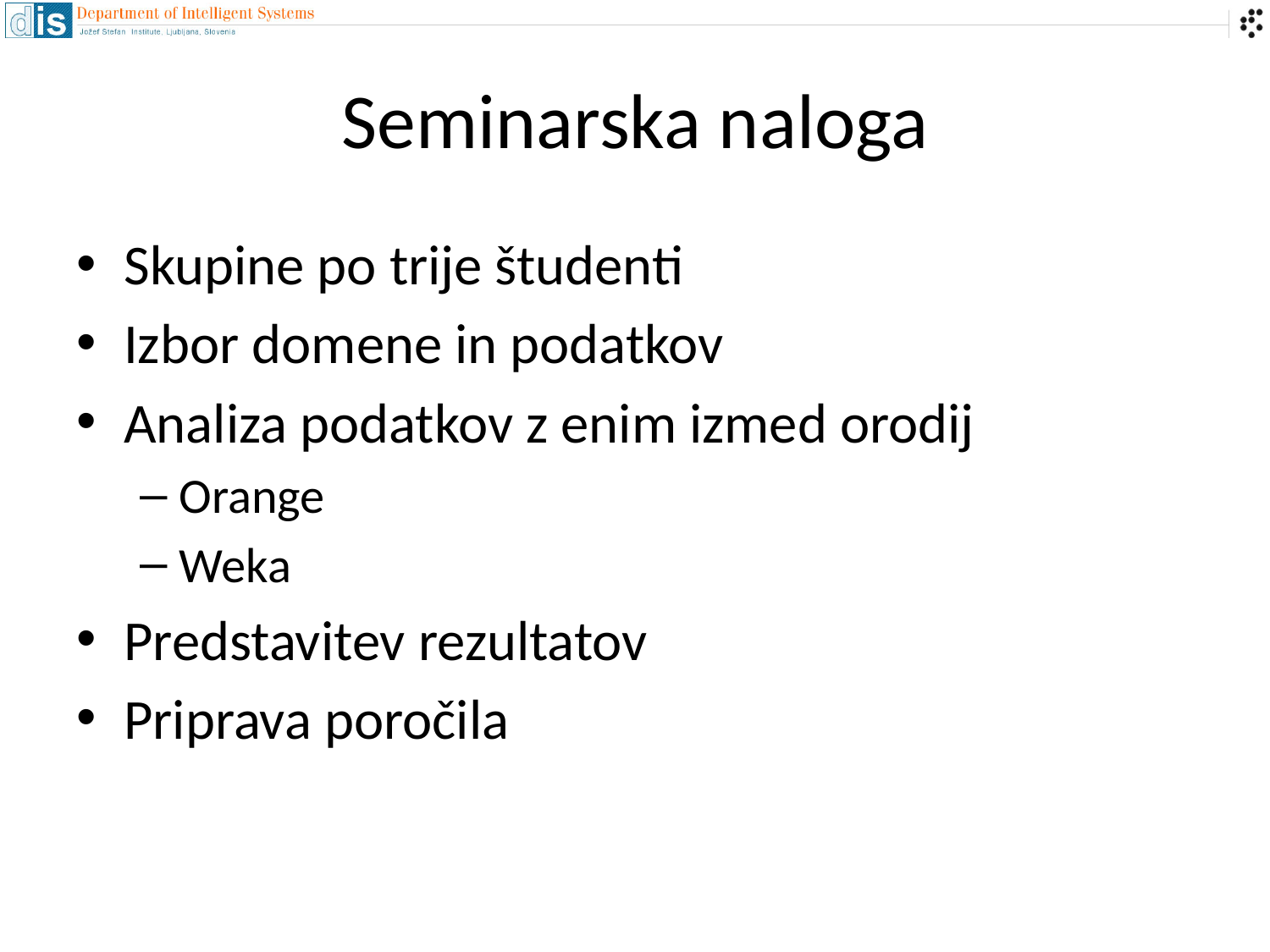

# Seminarska naloga
Skupine po trije študenti
Izbor domene in podatkov
Analiza podatkov z enim izmed orodij
Orange
Weka
Predstavitev rezultatov
Priprava poročila